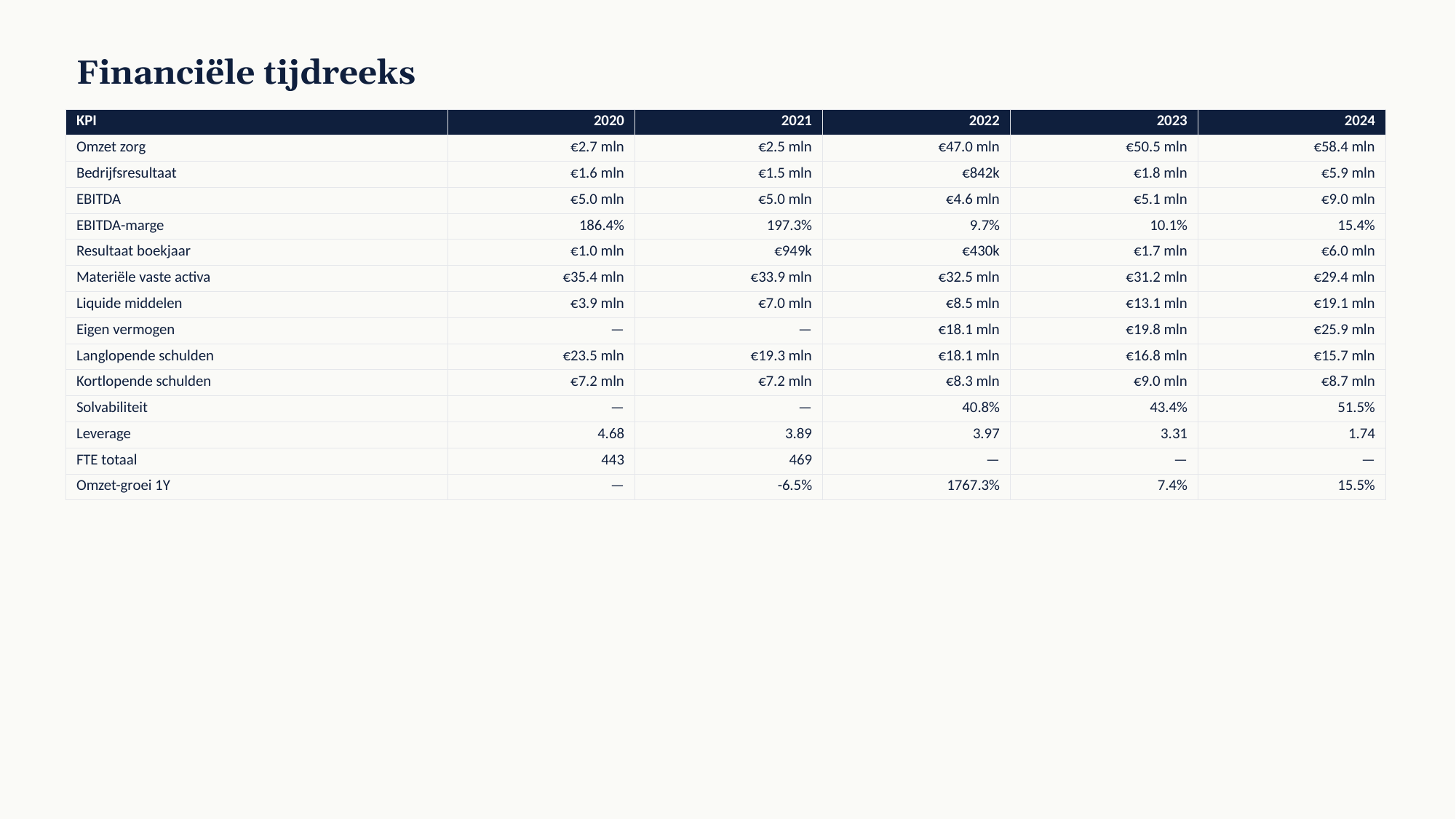

Financiële tijdreeks
| KPI | 2020 | 2021 | 2022 | 2023 | 2024 |
| --- | --- | --- | --- | --- | --- |
| Omzet zorg | €2.7 mln | €2.5 mln | €47.0 mln | €50.5 mln | €58.4 mln |
| Bedrijfsresultaat | €1.6 mln | €1.5 mln | €842k | €1.8 mln | €5.9 mln |
| EBITDA | €5.0 mln | €5.0 mln | €4.6 mln | €5.1 mln | €9.0 mln |
| EBITDA-marge | 186.4% | 197.3% | 9.7% | 10.1% | 15.4% |
| Resultaat boekjaar | €1.0 mln | €949k | €430k | €1.7 mln | €6.0 mln |
| Materiële vaste activa | €35.4 mln | €33.9 mln | €32.5 mln | €31.2 mln | €29.4 mln |
| Liquide middelen | €3.9 mln | €7.0 mln | €8.5 mln | €13.1 mln | €19.1 mln |
| Eigen vermogen | — | — | €18.1 mln | €19.8 mln | €25.9 mln |
| Langlopende schulden | €23.5 mln | €19.3 mln | €18.1 mln | €16.8 mln | €15.7 mln |
| Kortlopende schulden | €7.2 mln | €7.2 mln | €8.3 mln | €9.0 mln | €8.7 mln |
| Solvabiliteit | — | — | 40.8% | 43.4% | 51.5% |
| Leverage | 4.68 | 3.89 | 3.97 | 3.31 | 1.74 |
| FTE totaal | 443 | 469 | — | — | — |
| Omzet-groei 1Y | — | -6.5% | 1767.3% | 7.4% | 15.5% |